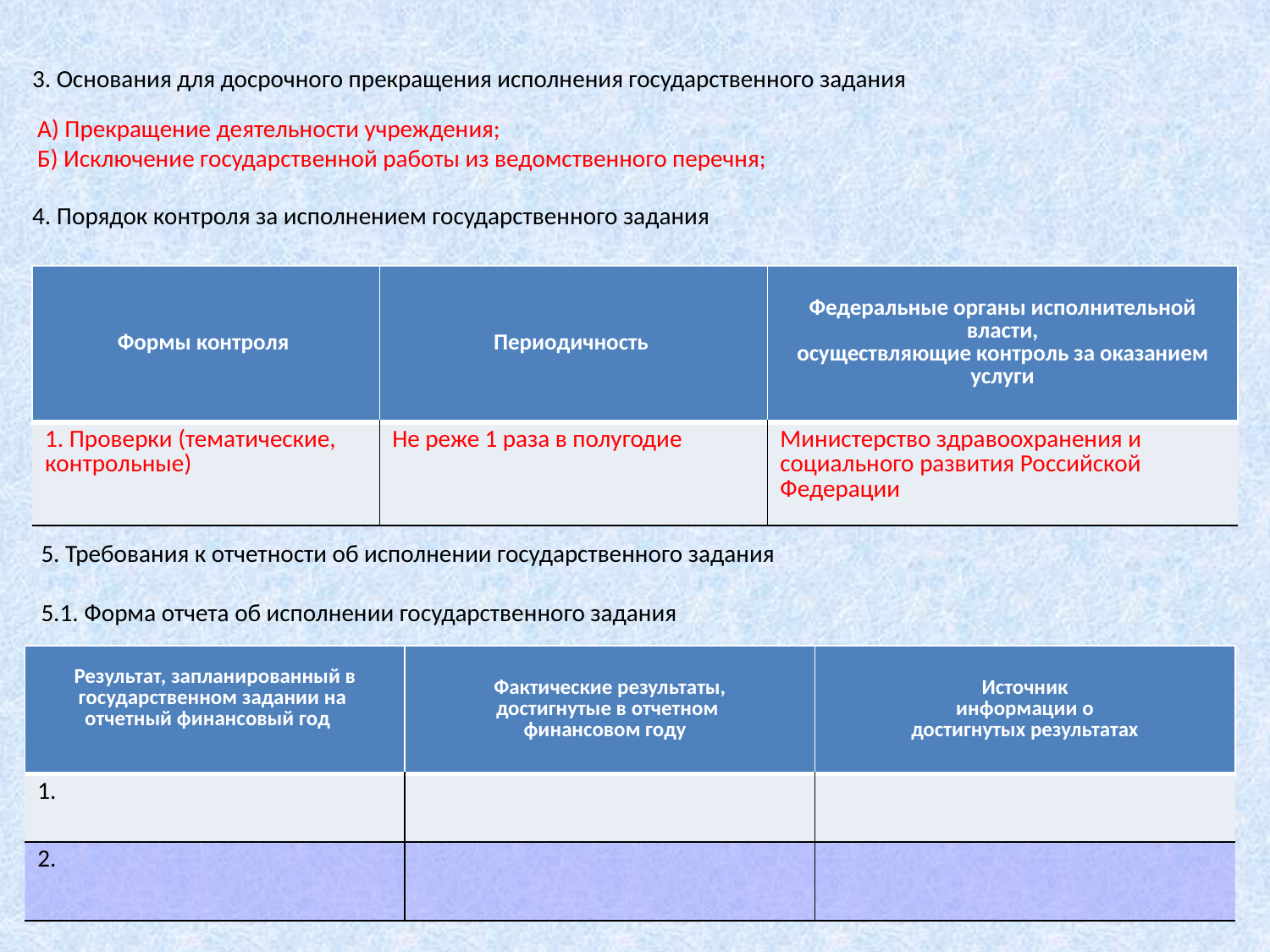

3. Основания для досрочного прекращения исполнения государственного задания
А) Прекращение деятельности учреждения;
Б) Исключение государственной работы из ведомственного перечня;
4. Порядок контроля за исполнением государственного задания
| Формы контроля | Периодичность | Федеральные органы исполнительной власти, осуществляющие контроль за оказанием услуги |
| --- | --- | --- |
| 1. Проверки (тематические, контрольные) | Не реже 1 раза в полугодие | Министерство здравоохранения и социального развития Российской Федерации |
5. Требования к отчетности об исполнении государственного задания

5.1. Форма отчета об исполнении государственного задания
| Результат, запланированный в государственном задании на отчетный финансовый год | Фактические результаты, достигнутые в отчетном финансовом году | Источник информации о достигнутых результатах |
| --- | --- | --- |
| 1. |  |  |
| 2. |  |  |